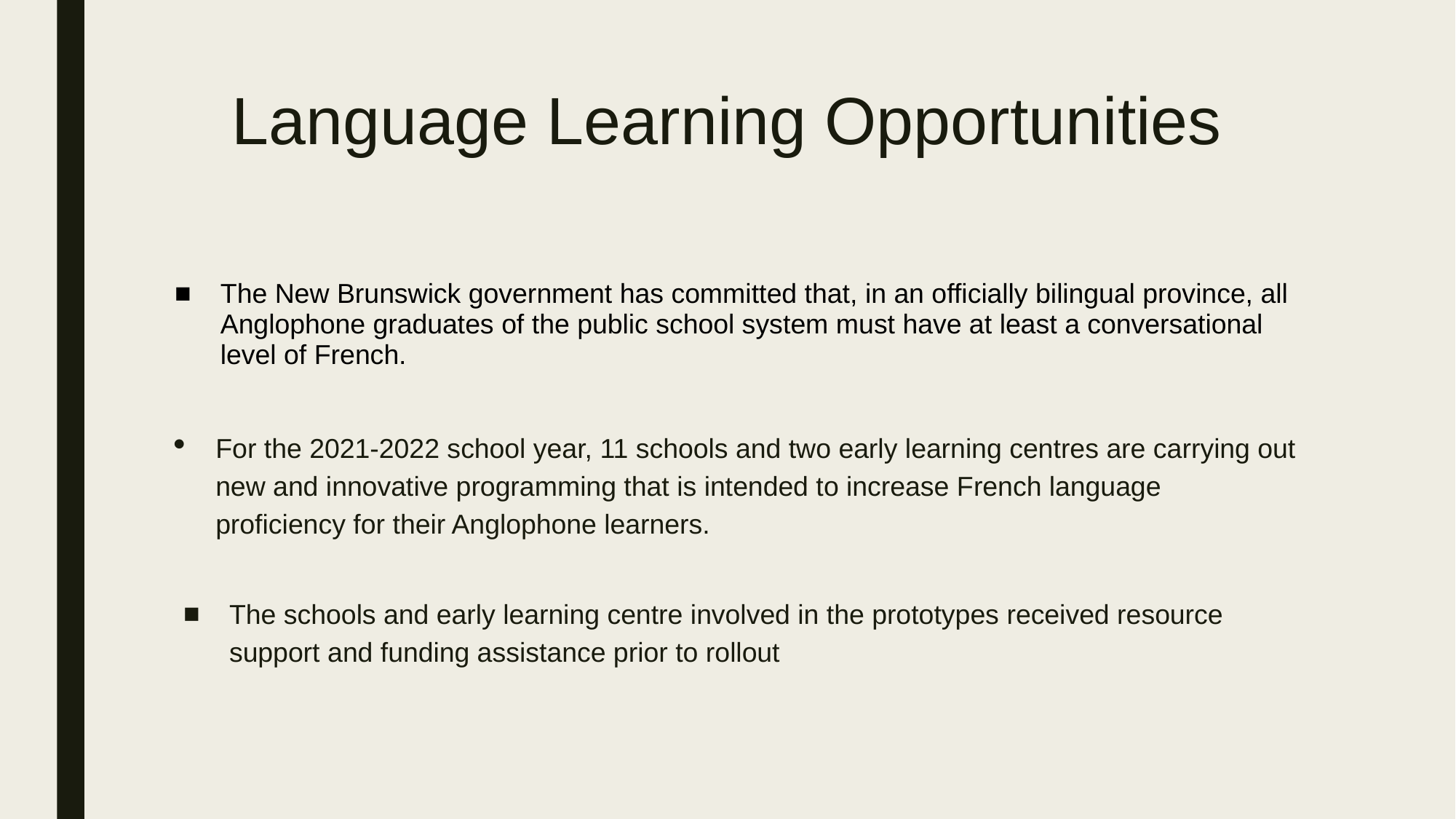

# Language Learning Opportunities
The New Brunswick government has committed that, in an officially bilingual province, all Anglophone graduates of the public school system must have at least a conversational level of French.

For the 2021-2022 school year, 11 schools and two early learning centres are carrying out new and innovative programming that is intended to increase French language proficiency for their Anglophone learners.

The schools and early learning centre involved in the prototypes received resource support and funding assistance prior to rollout